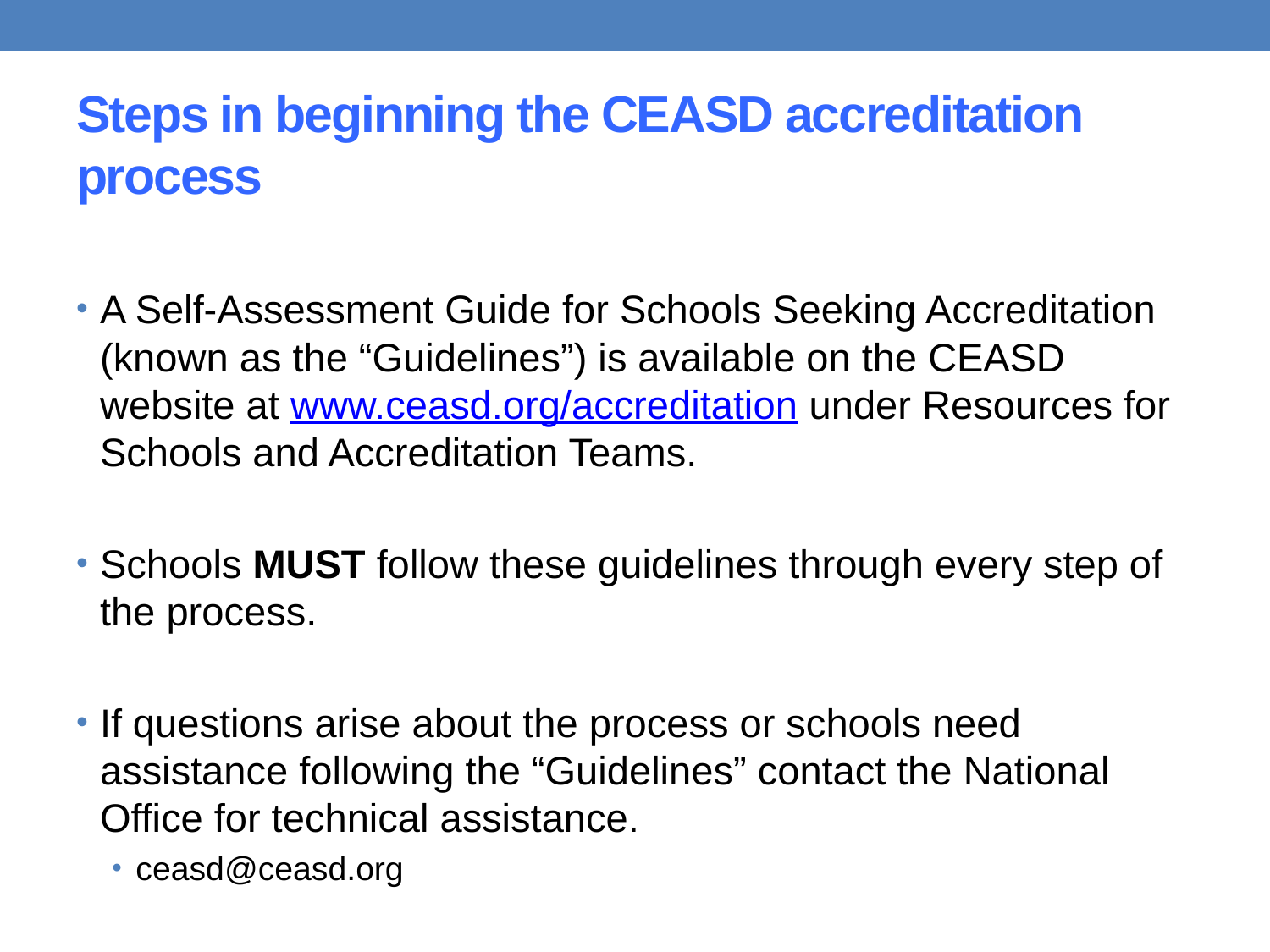

# Steps in beginning the CEASD accreditation process

A Self-Assessment Guide for Schools Seeking Accreditation (known as the “Guidelines”) is available on the CEASD website at www.ceasd.org/accreditation under Resources for Schools and Accreditation Teams.

Schools MUST follow these guidelines through every step of the process.

If questions arise about the process or schools need assistance following the “Guidelines” contact the National Office for technical assistance.
ceasd@ceasd.org